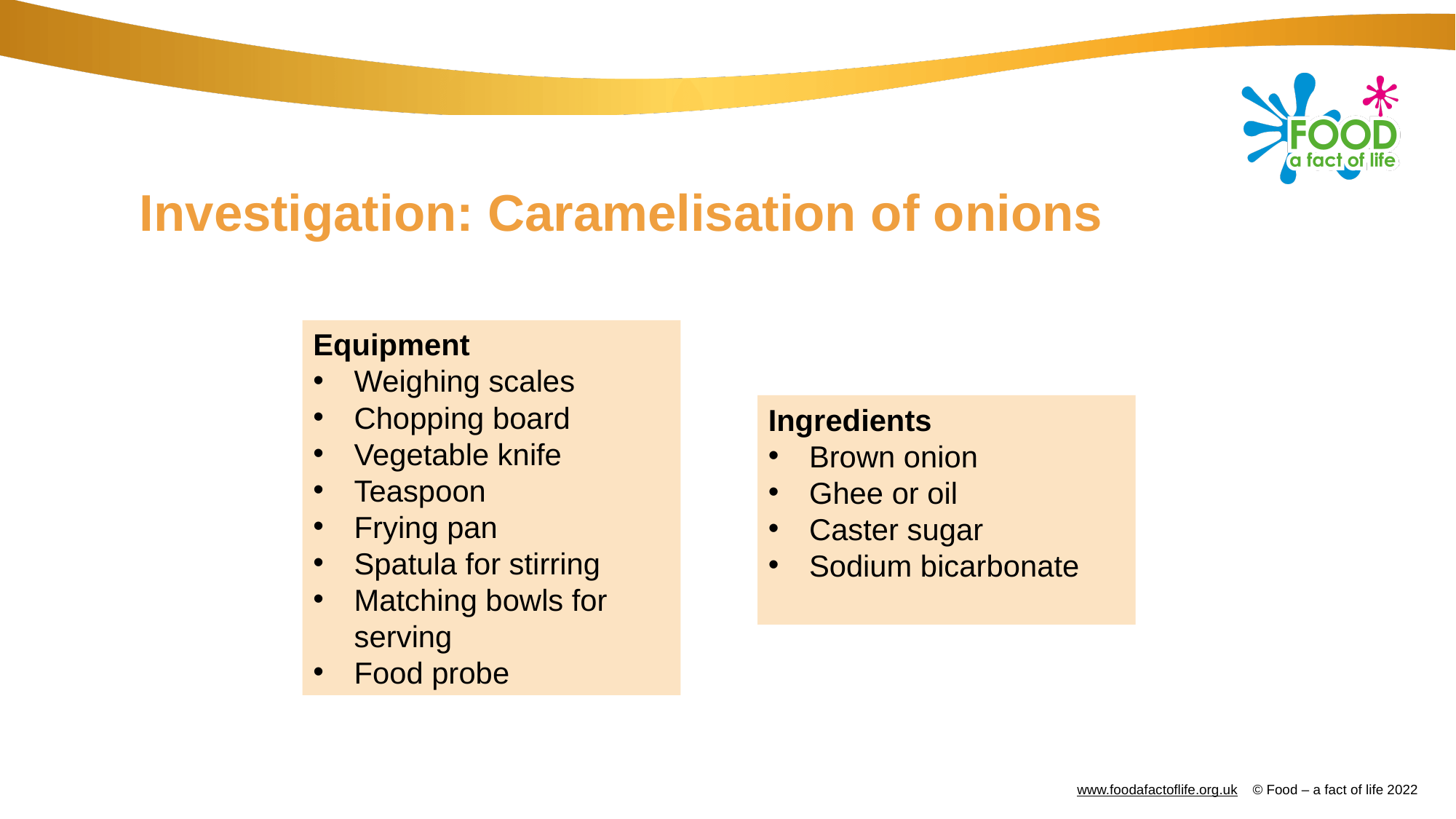

# Investigation: Caramelisation of onions
Equipment
Weighing scales
Chopping board
Vegetable knife
Teaspoon
Frying pan
Spatula for stirring
Matching bowls for serving
Food probe
Ingredients
Brown onion
Ghee or oil
Caster sugar
Sodium bicarbonate